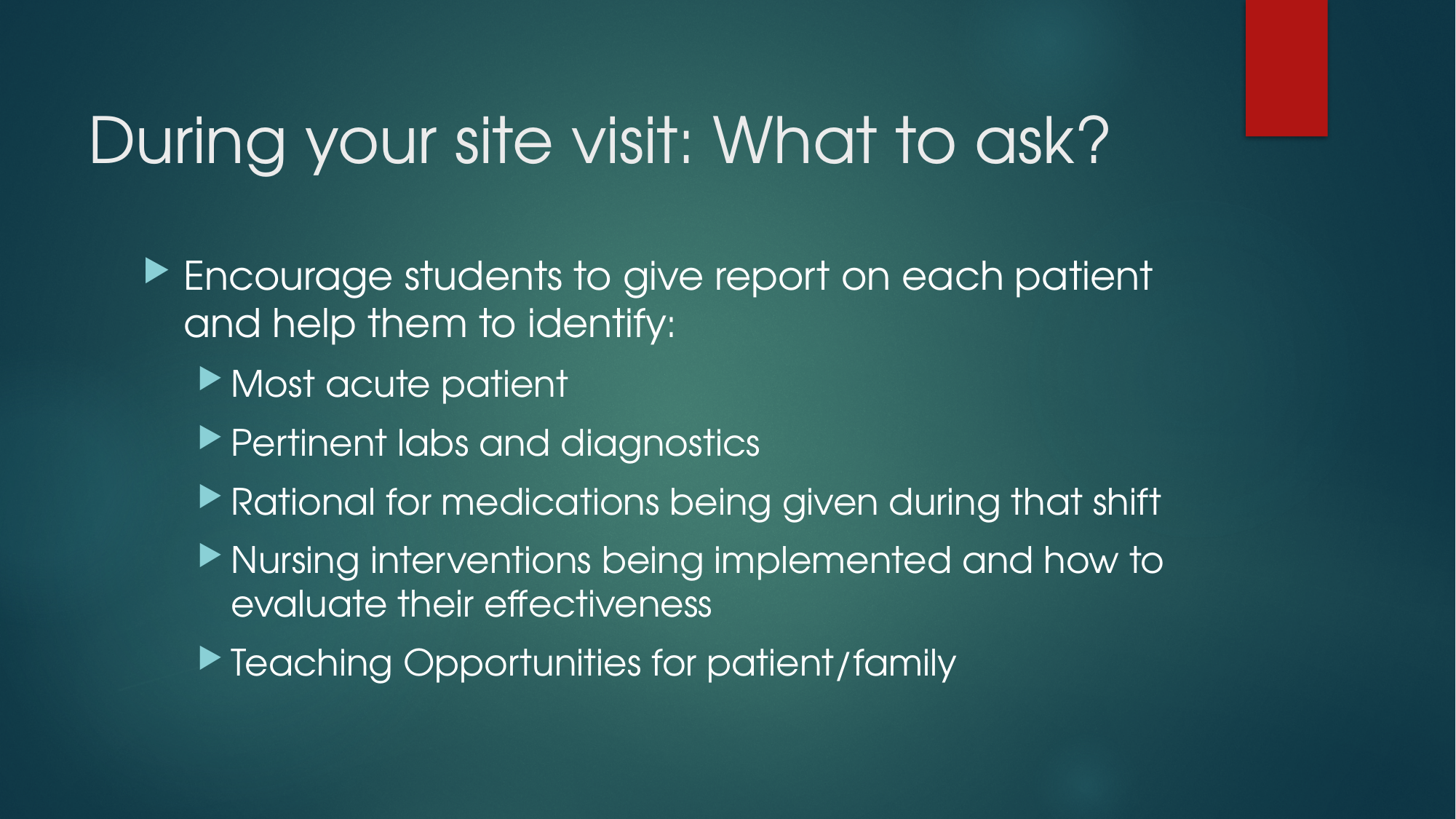

# During your site visit: What to ask?
Encourage students to give report on each patient and help them to identify:
Most acute patient
Pertinent labs and diagnostics
Rational for medications being given during that shift
Nursing interventions being implemented and how to evaluate their effectiveness
Teaching Opportunities for patient/family